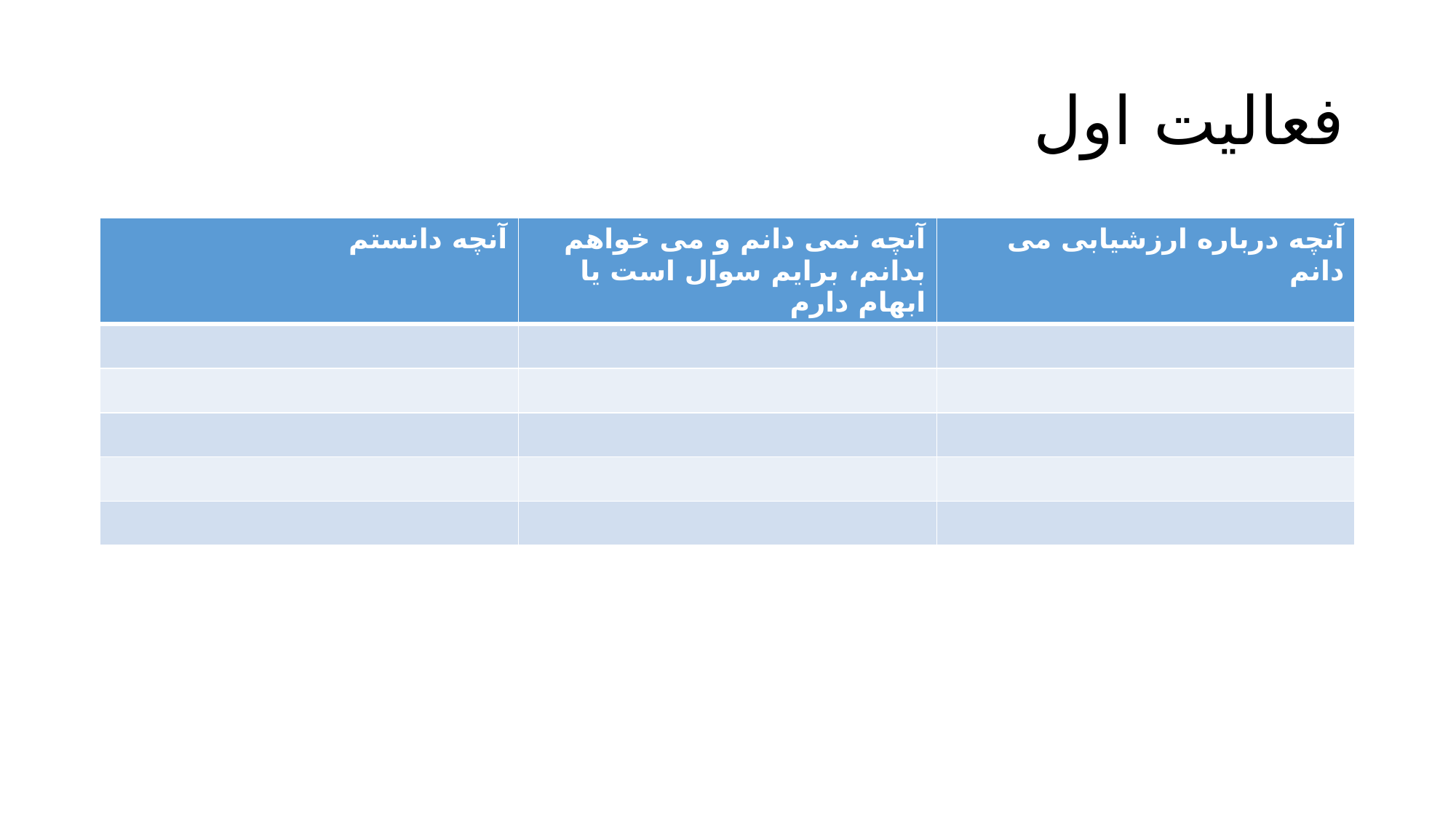

# فعالیت اول
| آنچه دانستم | آنچه نمی دانم و می خواهم بدانم، برایم سوال است یا ابهام دارم | آنچه درباره ارزشیابی می دانم |
| --- | --- | --- |
|  |  |  |
|  |  |  |
|  |  |  |
|  |  |  |
|  |  |  |